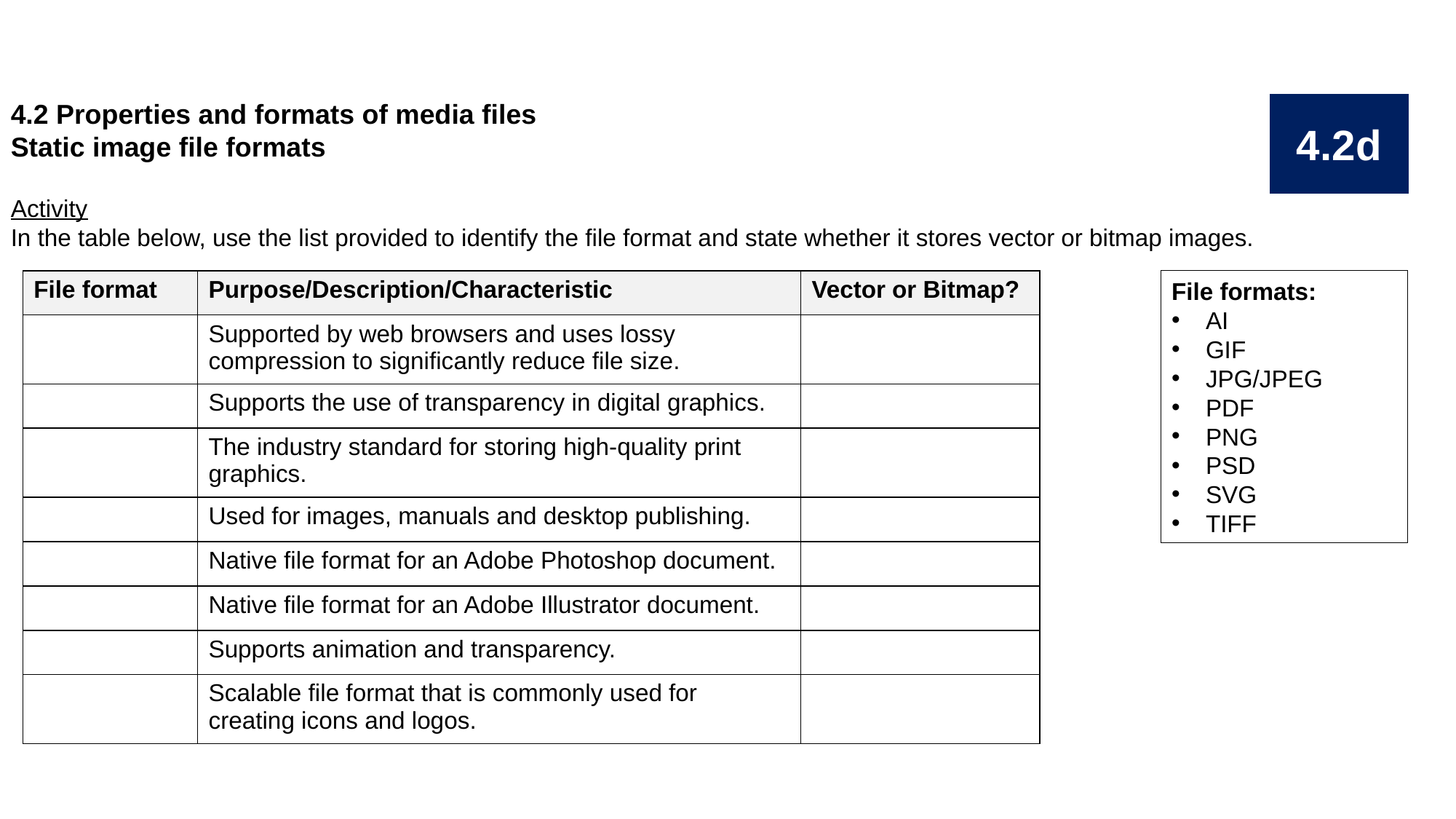

4.2 Properties and formats of media files
Static image file formats
4.2d
Activity
In the table below, use the list provided to identify the file format and state whether it stores vector or bitmap images.
| File format | Purpose/Description/Characteristic | Vector or Bitmap? |
| --- | --- | --- |
|  | Supported by web browsers and uses lossy compression to significantly reduce file size. |  |
|  | Supports the use of transparency in digital graphics. |  |
|  | The industry standard for storing high-quality print graphics. |  |
|  | Used for images, manuals and desktop publishing. |  |
|  | Native file format for an Adobe Photoshop document. |  |
|  | Native file format for an Adobe Illustrator document. |  |
|  | Supports animation and transparency. |  |
|  | Scalable file format that is commonly used for creating icons and logos. |  |
File formats:
AI
GIF
JPG/JPEG
PDF
PNG
PSD
SVG
TIFF